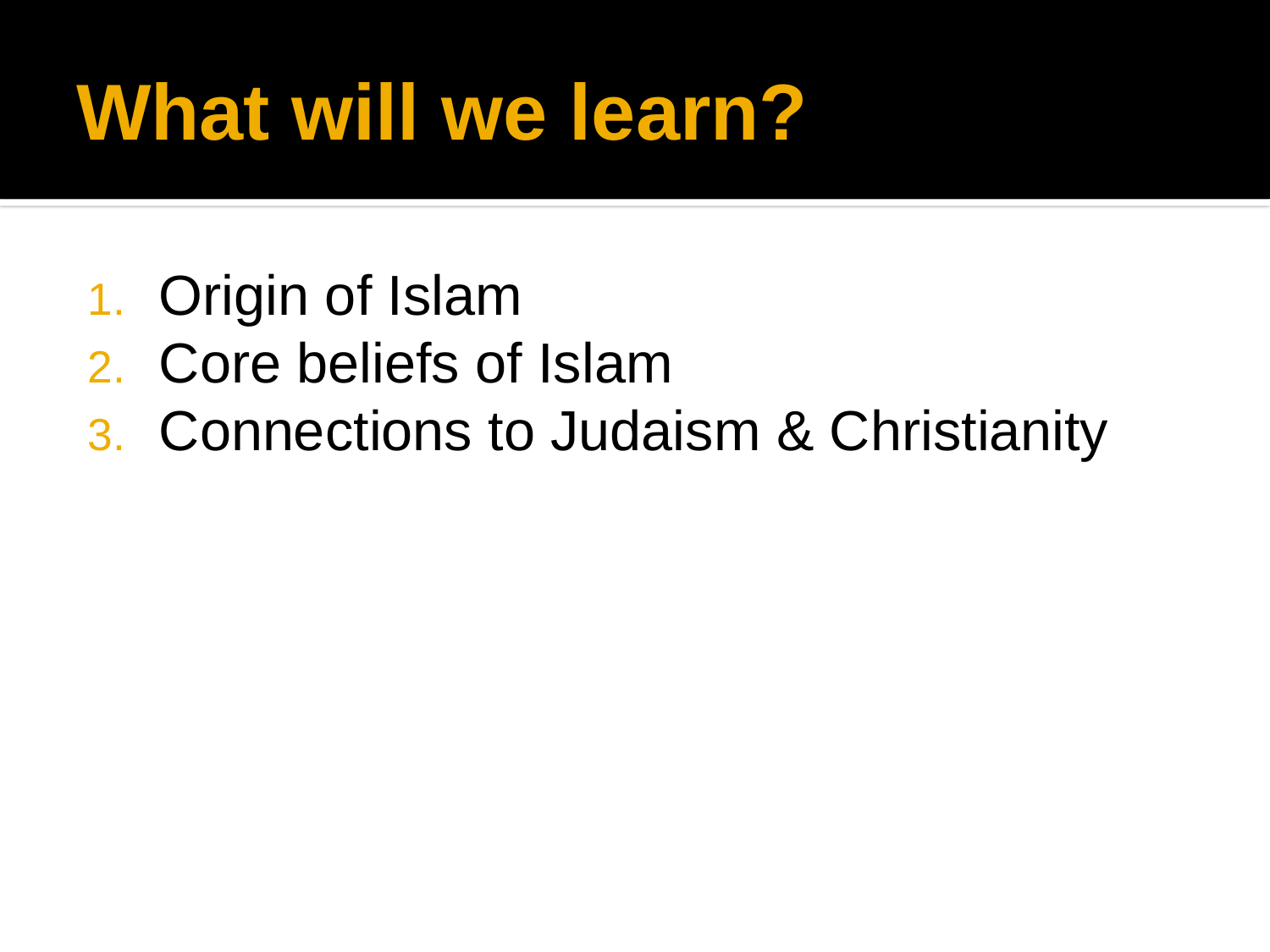

# What will we learn?
Origin of Islam
Core beliefs of Islam
Connections to Judaism & Christianity